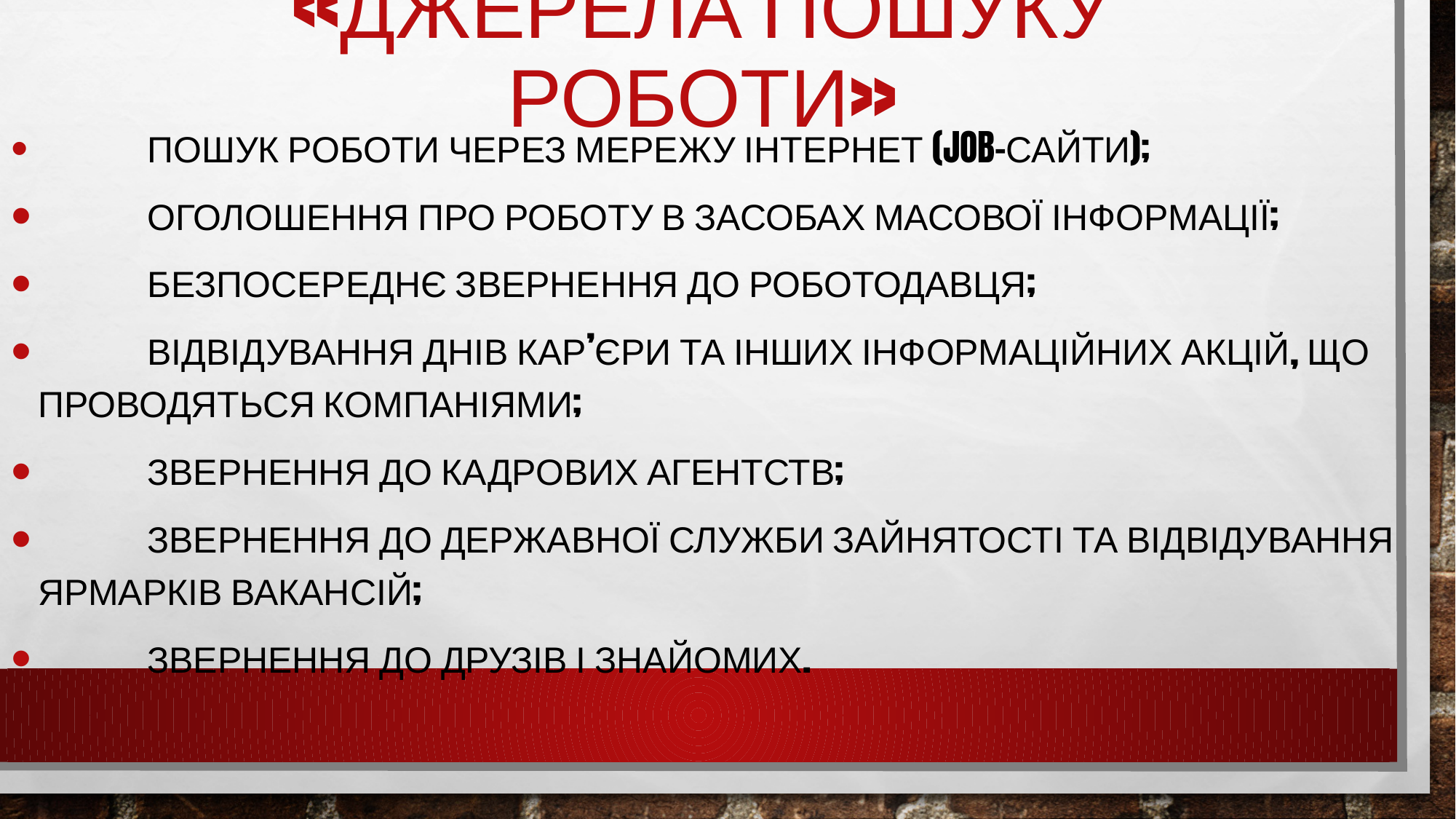

# «Джерела пошуку роботи»
	Пошук роботи через мережу Інтернет (Job-сайти);
	Оголошення про роботу в засобах масової інформації;
	Безпосереднє звернення до роботодавця;
	Відвідування днів кар’єри та інших інформаційних акцій, що проводяться компаніями;
	Звернення до кадрових агентств;
	Звернення до державної служби зайнятості та відвідування ярмарків вакансій;
	Звернення до друзів і знайомих.